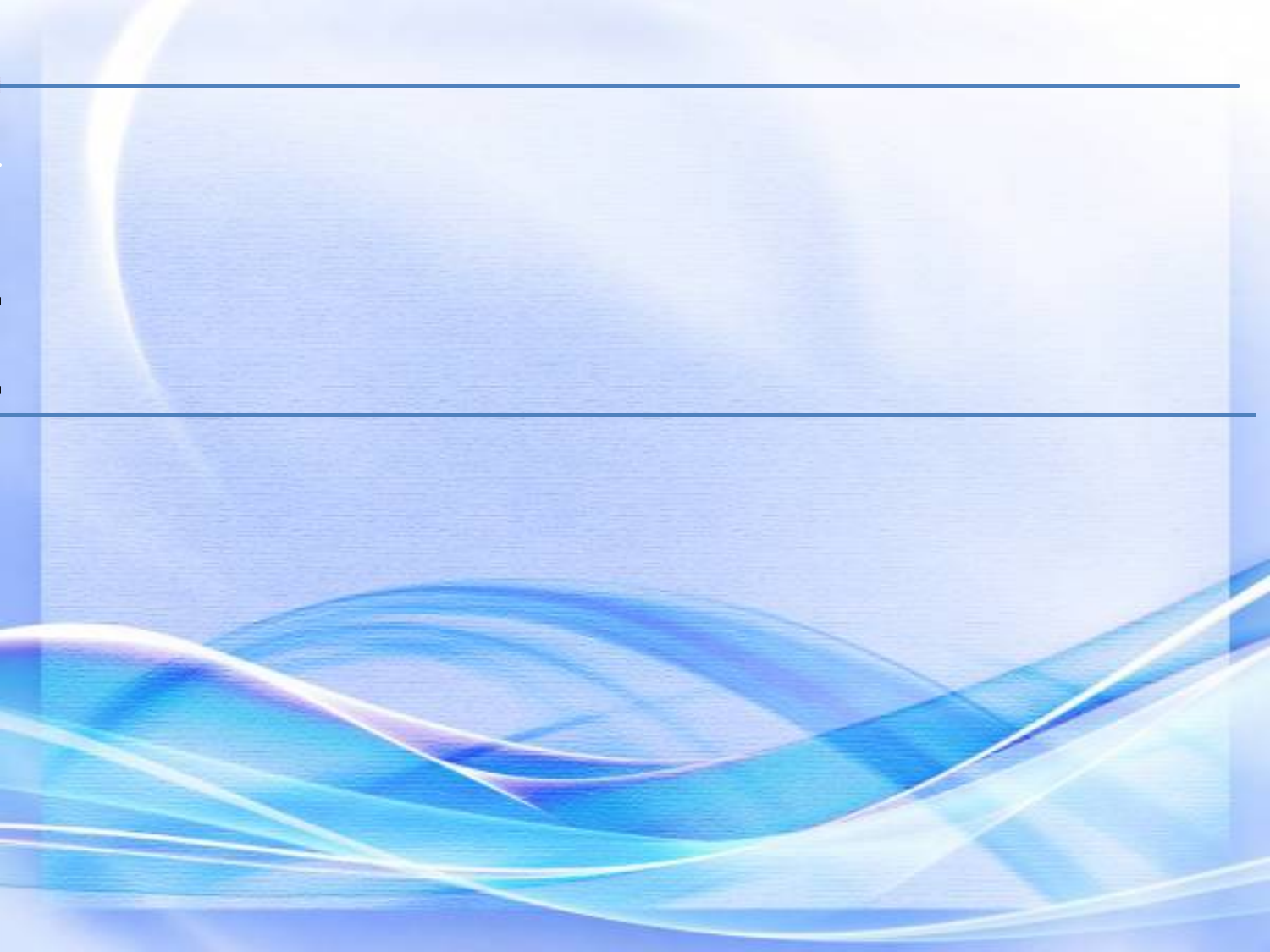

Обзор стандарта ИСО 9001:2000
		5 основных глав: